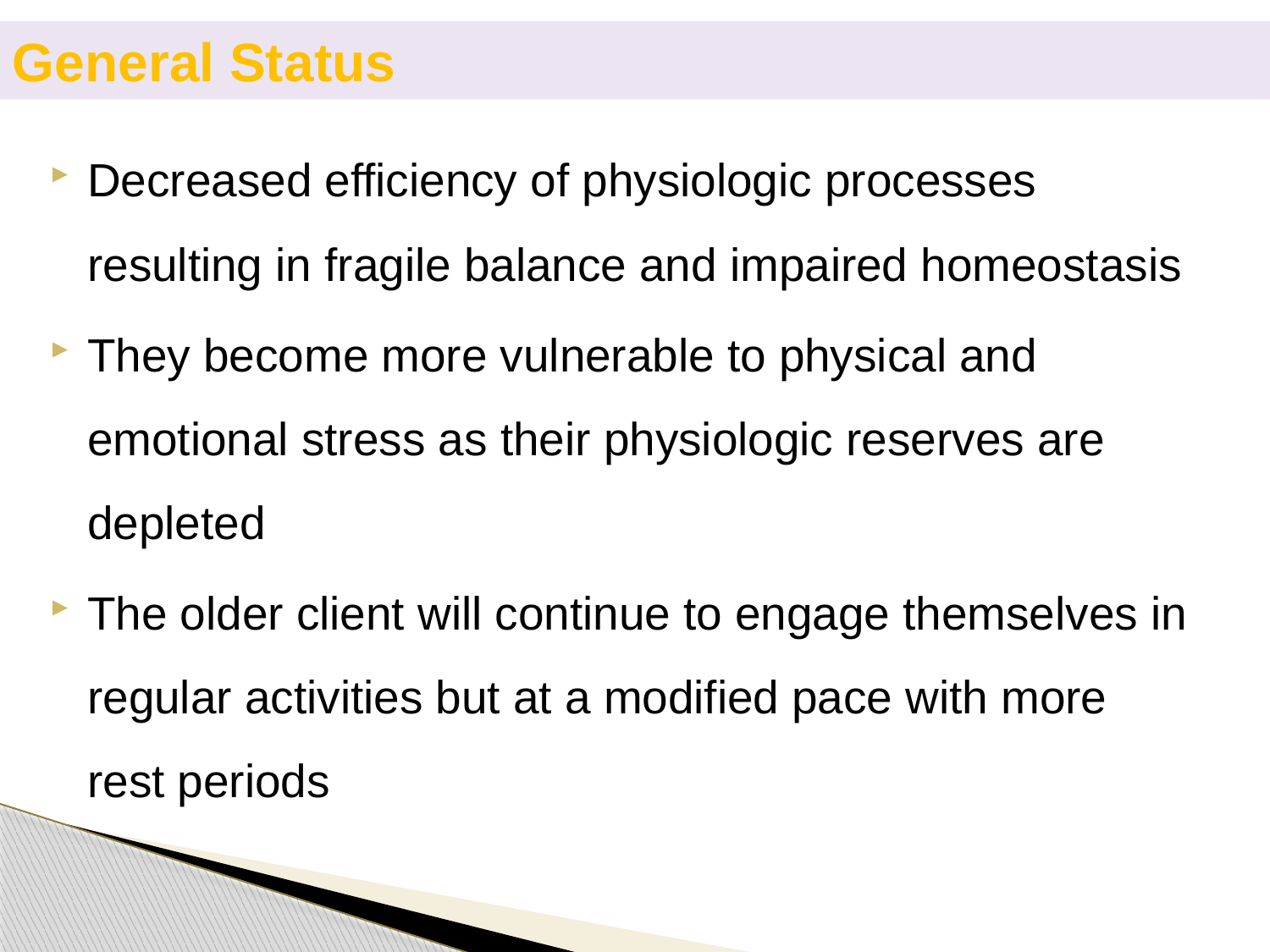

# General Status
Decreased efficiency of physiologic processes resulting in fragile balance and impaired homeostasis
They become more vulnerable to physical and emotional stress as their physiologic reserves are depleted
The older client will continue to engage themselves in regular activities but at a modified pace with more rest periods